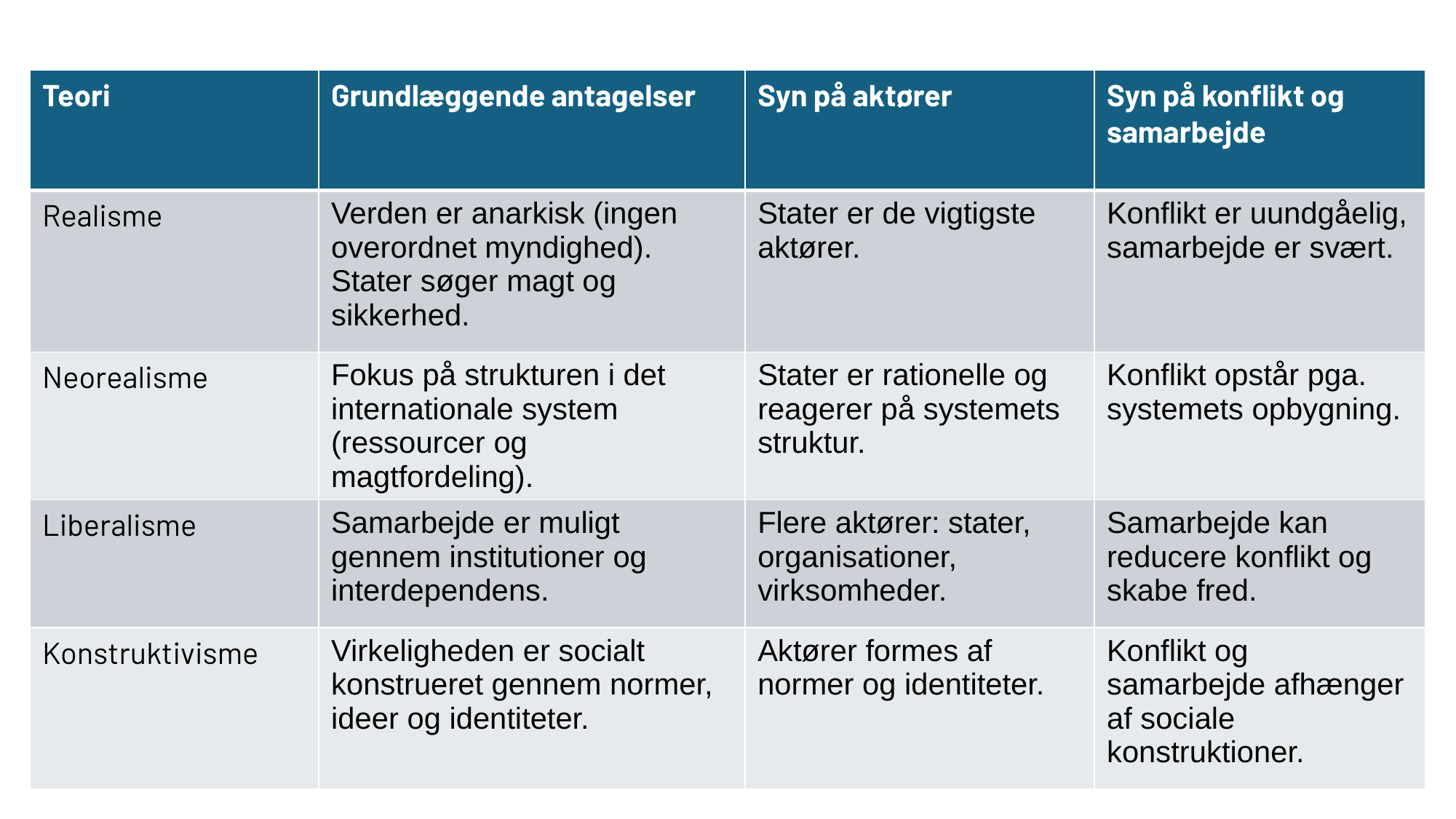

| Teori | Grundlæggende antagelser | Syn på aktører | Syn på konflikt og samarbejde |
| --- | --- | --- | --- |
| Realisme | Verden er anarkisk (ingen overordnet myndighed). Stater søger magt og sikkerhed. | Stater er de vigtigste aktører. | Konflikt er uundgåelig, samarbejde er svært. |
| Neorealisme | Fokus på strukturen i det internationale system (ressourcer og magtfordeling). | Stater er rationelle og reagerer på systemets struktur. | Konflikt opstår pga. systemets opbygning. |
| Liberalisme | Samarbejde er muligt gennem institutioner og interdependens. | Flere aktører: stater, organisationer, virksomheder. | Samarbejde kan reducere konflikt og skabe fred. |
| Konstruktivisme | Virkeligheden er socialt konstrueret gennem normer, ideer og identiteter. | Aktører formes af normer og identiteter. | Konflikt og samarbejde afhænger af sociale konstruktioner. |